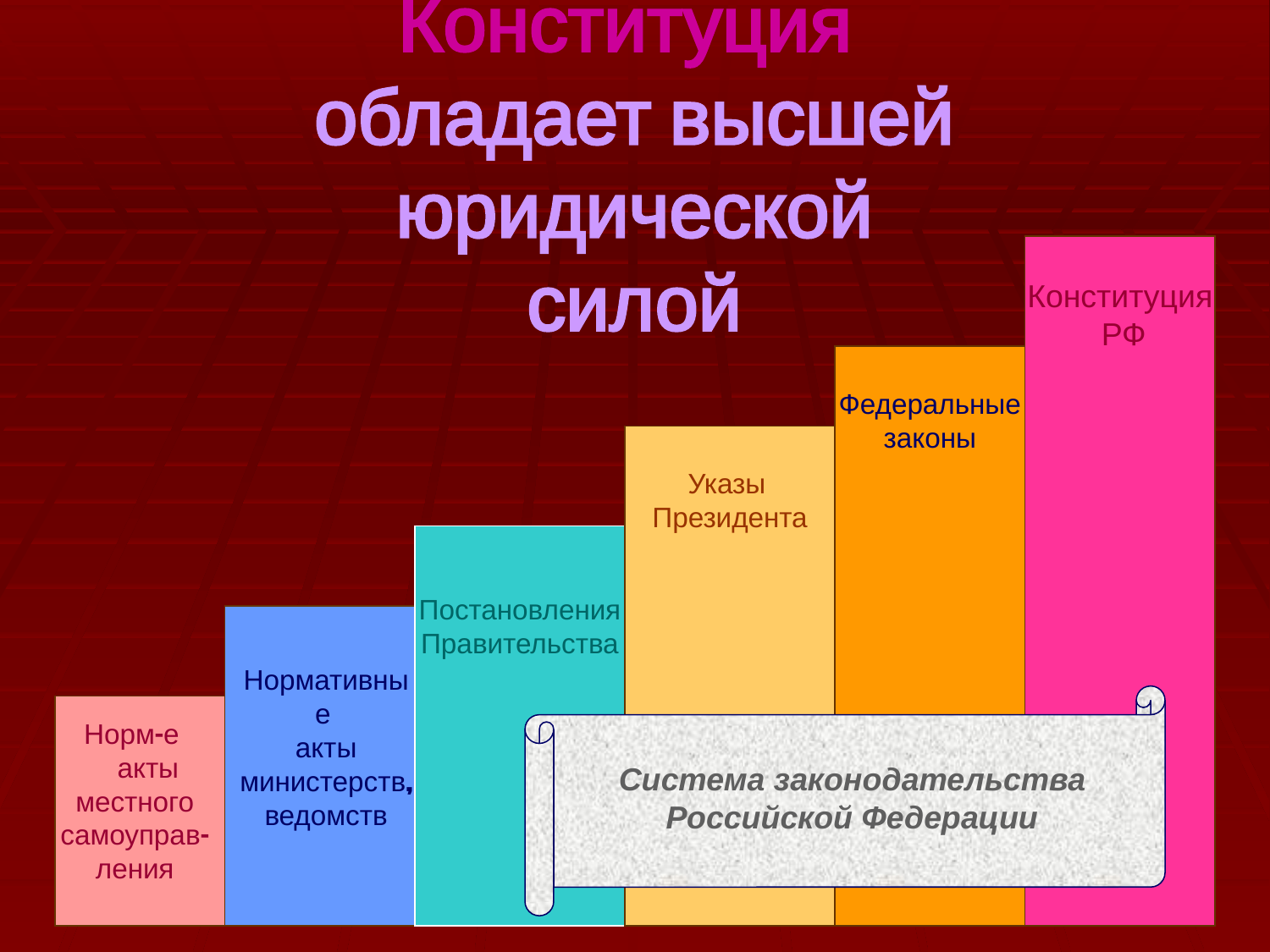

# Конституция обладает высшей юридической силой

Конституция
 РФ

Федеральные
законы

Указы
Президента

Постановления
Правительства

Нормативные
акты
министерств,
ведомств

Норм-е
    акты
местного
самоуправ-
ления

Система законодательства
Российской Федерации